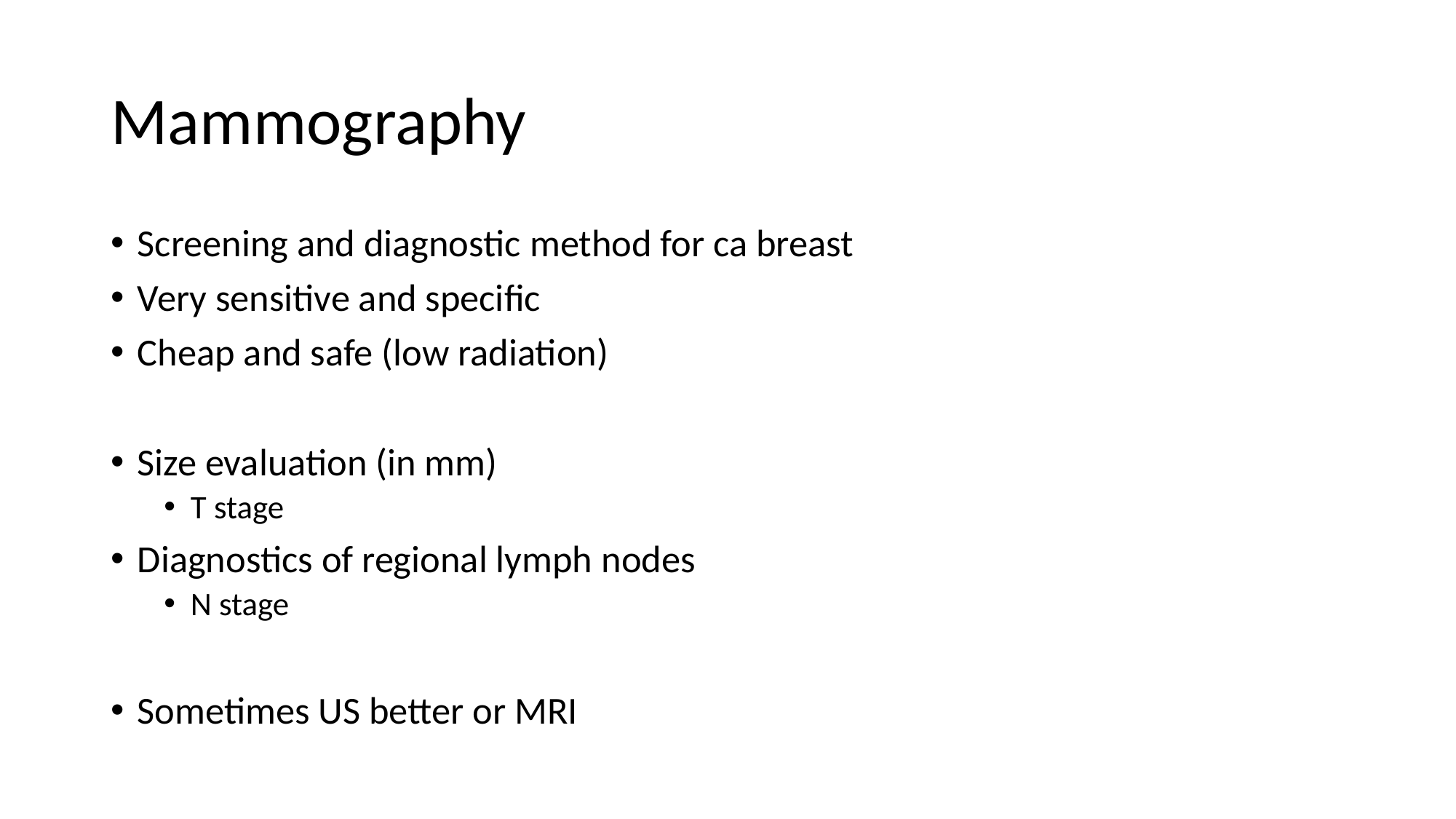

# Mammography
Screening and diagnostic method for ca breast
Very sensitive and specific
Cheap and safe (low radiation)

Size evaluation (in mm)
T stage
Diagnostics of regional lymph nodes
N stage

Sometimes US better or MRI